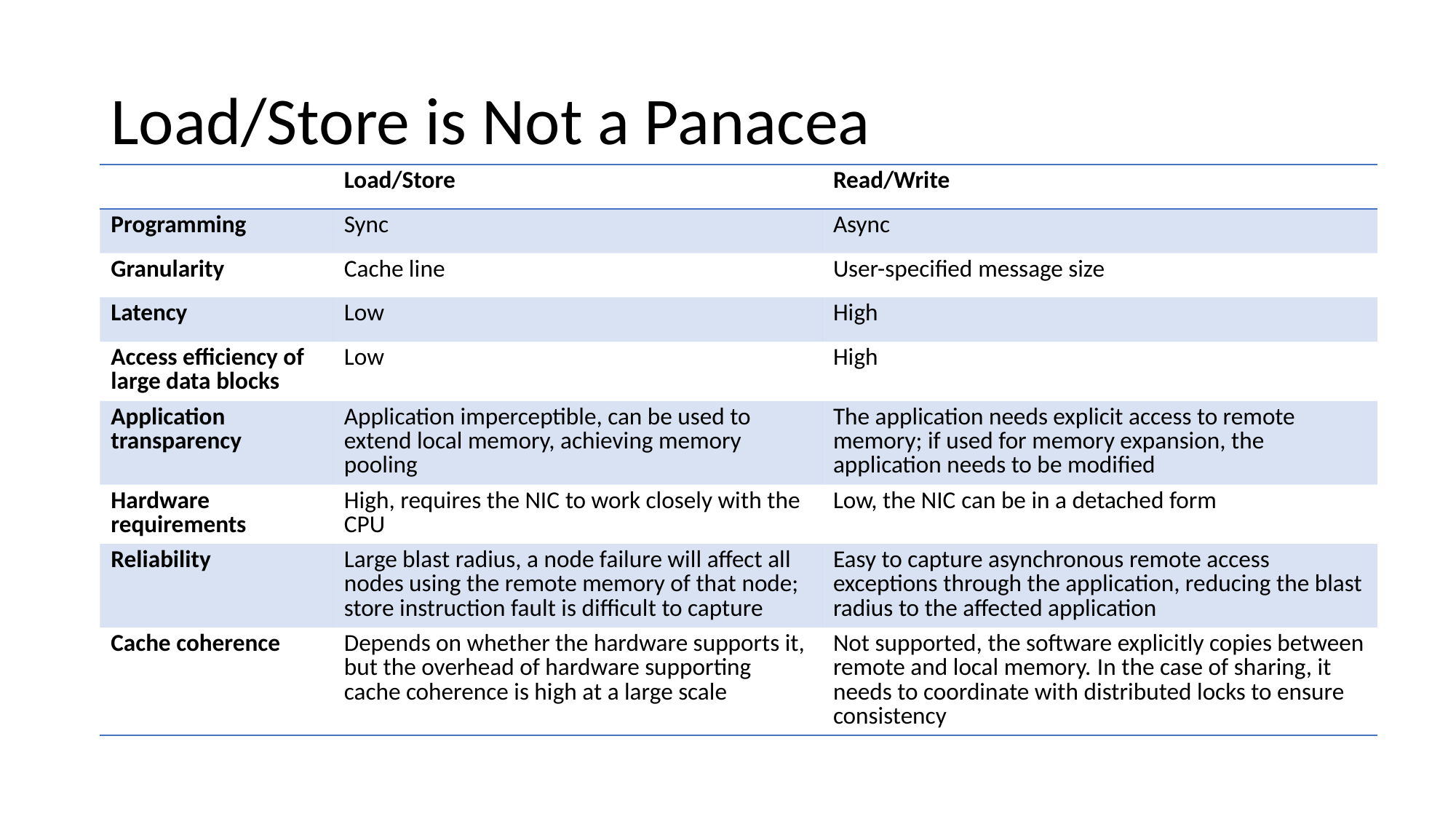

# Load/Store is Not a Panacea
|  | Load/Store | Read/Write |
| --- | --- | --- |
| Programming | Sync | Async |
| Granularity | Cache line | User-specified message size |
| Latency | Low | High |
| Access efficiency of large data blocks | Low | High |
| Application transparency | Application imperceptible, can be used to extend local memory, achieving memory pooling | The application needs explicit access to remote memory; if used for memory expansion, the application needs to be modified |
| Hardware requirements | High, requires the NIC to work closely with the CPU | Low, the NIC can be in a detached form |
| Reliability | Large blast radius, a node failure will affect all nodes using the remote memory of that node; store instruction fault is difficult to capture | Easy to capture asynchronous remote access exceptions through the application, reducing the blast radius to the affected application |
| Cache coherence | Depends on whether the hardware supports it, but the overhead of hardware supporting cache coherence is high at a large scale | Not supported, the software explicitly copies between remote and local memory. In the case of sharing, it needs to coordinate with distributed locks to ensure consistency |